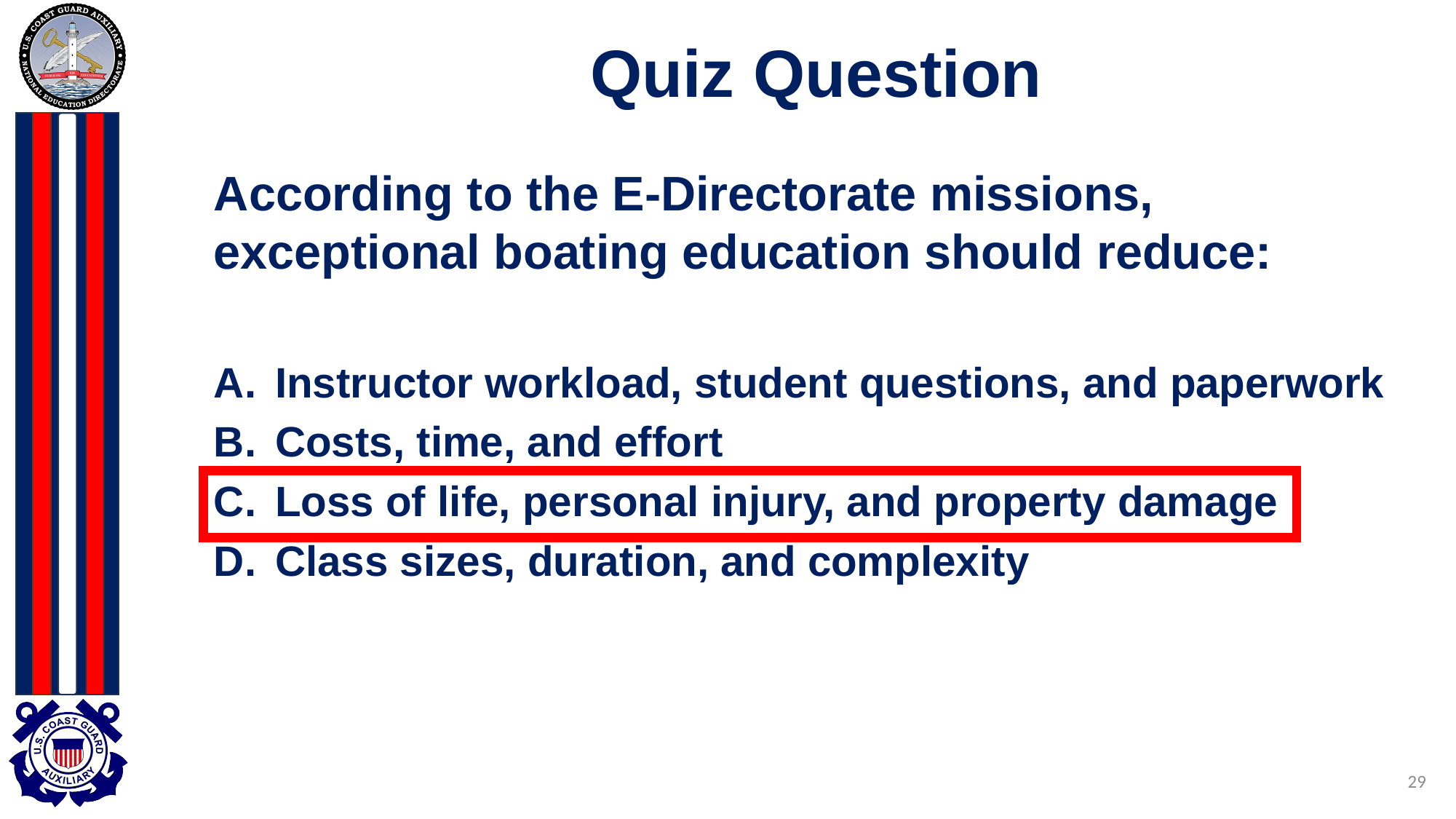

# Quiz Question
According to the E-Directorate missions, exceptional boating education should reduce:

Instructor workload, student questions, and paperwork
Costs, time, and effort
Loss of life, personal injury, and property damage
Class sizes, duration, and complexity

29